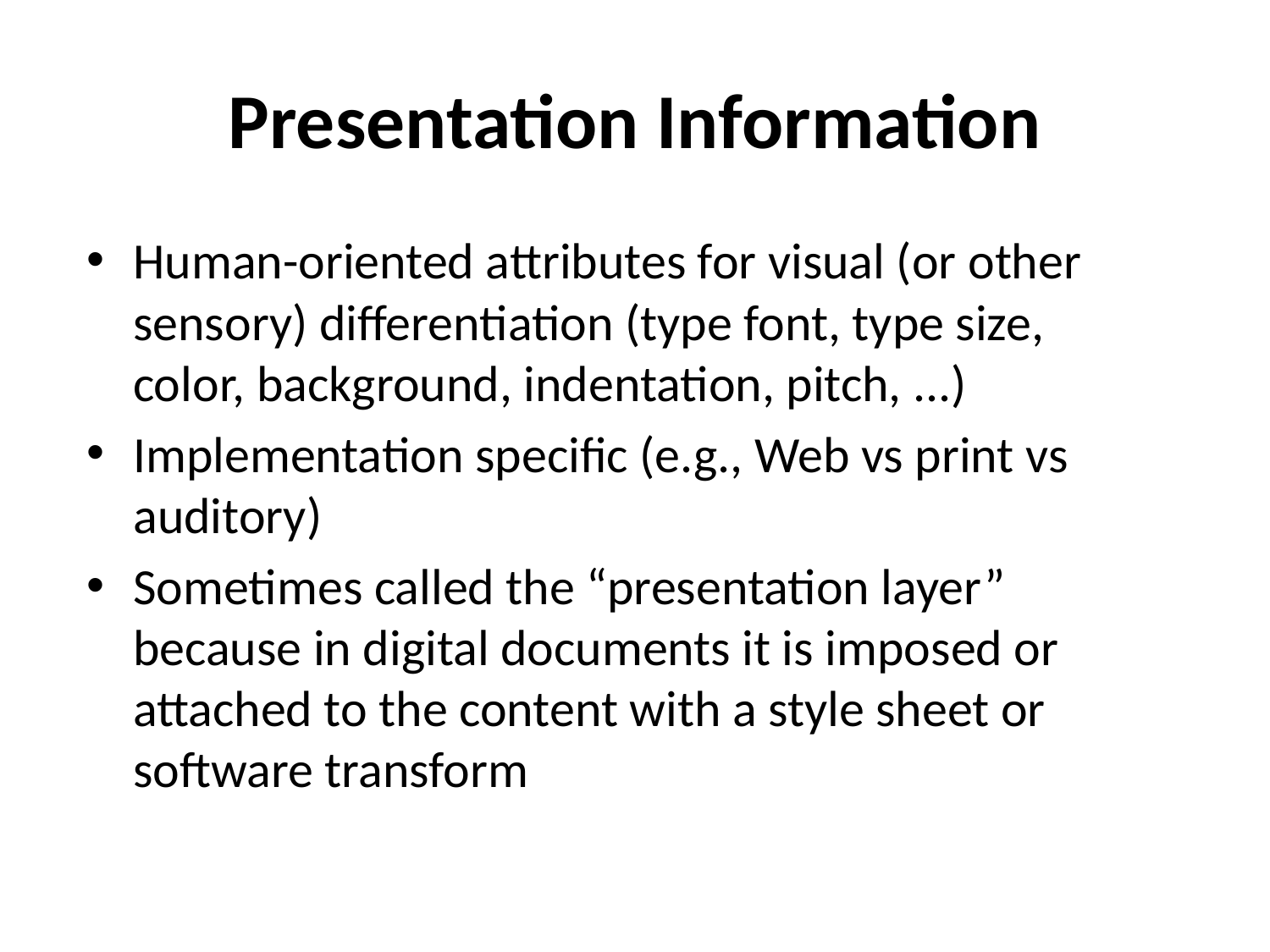

# Presentation Information
Human-oriented attributes for visual (or other sensory) differentiation (type font, type size, color, background, indentation, pitch, ...)
Implementation specific (e.g., Web vs print vs auditory)
Sometimes called the “presentation layer” because in digital documents it is imposed or attached to the content with a style sheet or software transform